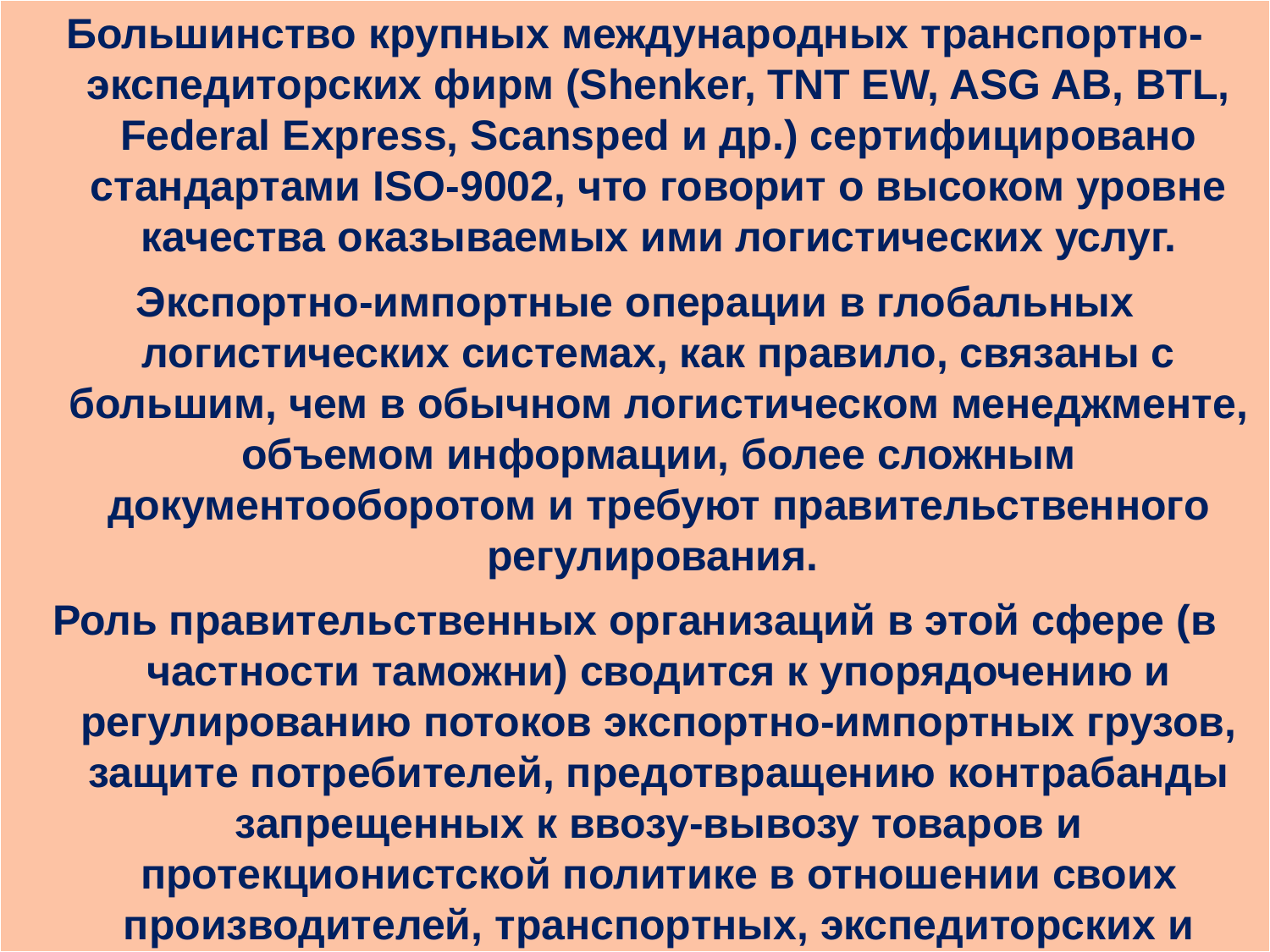

Большинство крупных международных транспортно-экспедиторских фирм (Shenker, TNT EW, ASG AB, BTL, Federal Express, Scansped и др.) сертифицировано стандартами ISO-9002, что говорит о высоком уровне качества оказываемых ими логистических услуг.
Экспортно-импортные операции в глобальных логистических системах, как правило, связаны с большим, чем в обычном логистическом менеджменте, объемом информации, более сложным документооборотом и требуют правительственного регулирования.
Роль правительственных организаций в этой сфере (в частности таможни) сводится к упорядочению и регулированию потоков экспортно-импортных грузов, защите потребителей, предотвращению контрабанды запрещенных к ввозу-вывозу товаров и протекционистской политике в отношении своих производителей, транспортных, экспедиторских и других компаний, участвующих в глобальных логистических цепях.